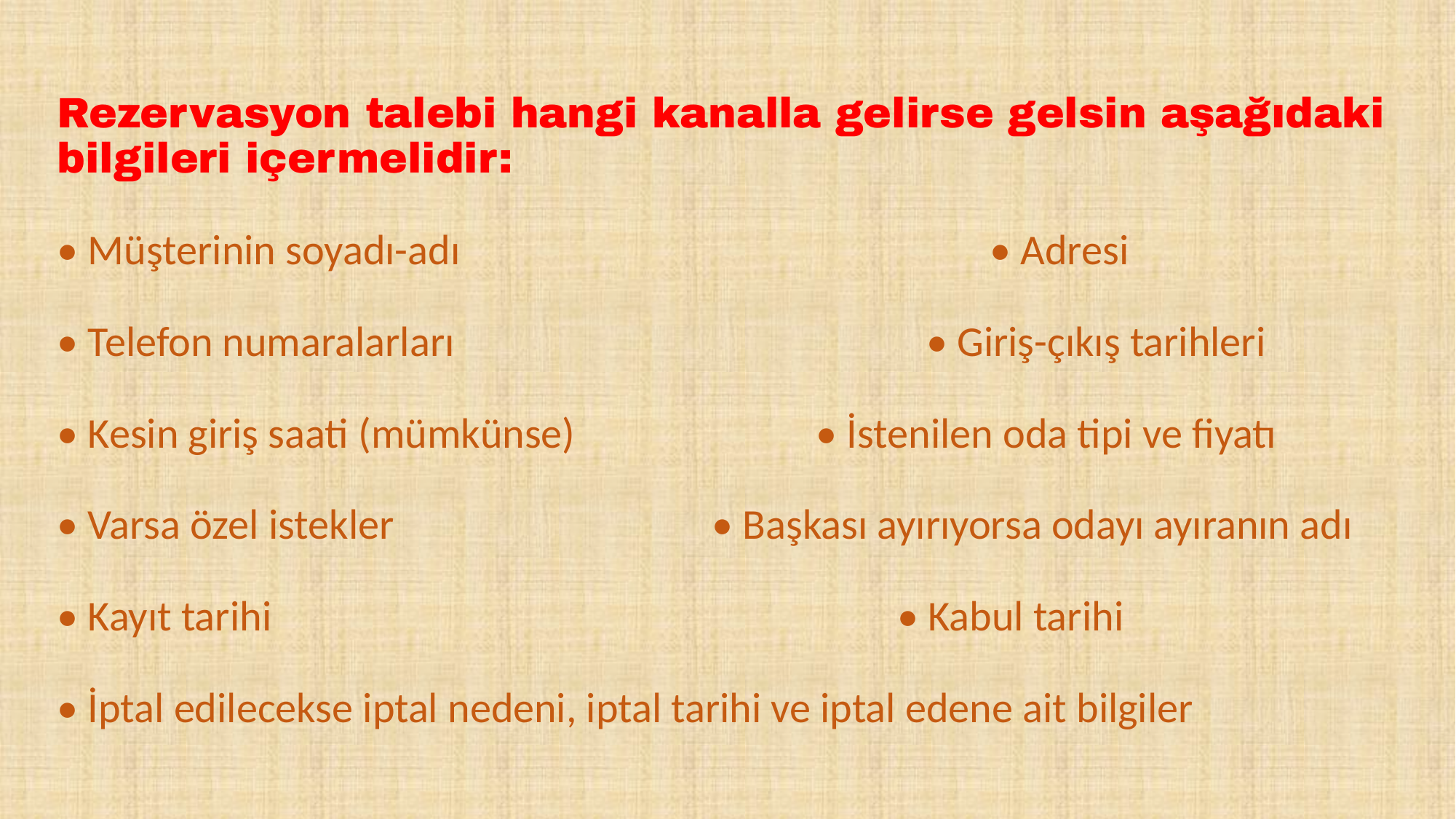

# Rezervasyon talebi hangi kanalla gelirse gelsin aşağıdaki bilgileri içermelidir: • Müşterinin soyadı-adı                                                       • Adresi • Telefon numaralarları                                                 • Giriş-çıkış tarihleri • Kesin giriş saati (mümkünse)                         • İstenilen oda tipi ve fiyatı • Varsa özel istekler                                 • Başkası ayırıyorsa odayı ayıranın adı • Kayıt tarihi                                                                 • Kabul tarihi • İptal edilecekse iptal nedeni, iptal tarihi ve iptal edene ait bilgiler